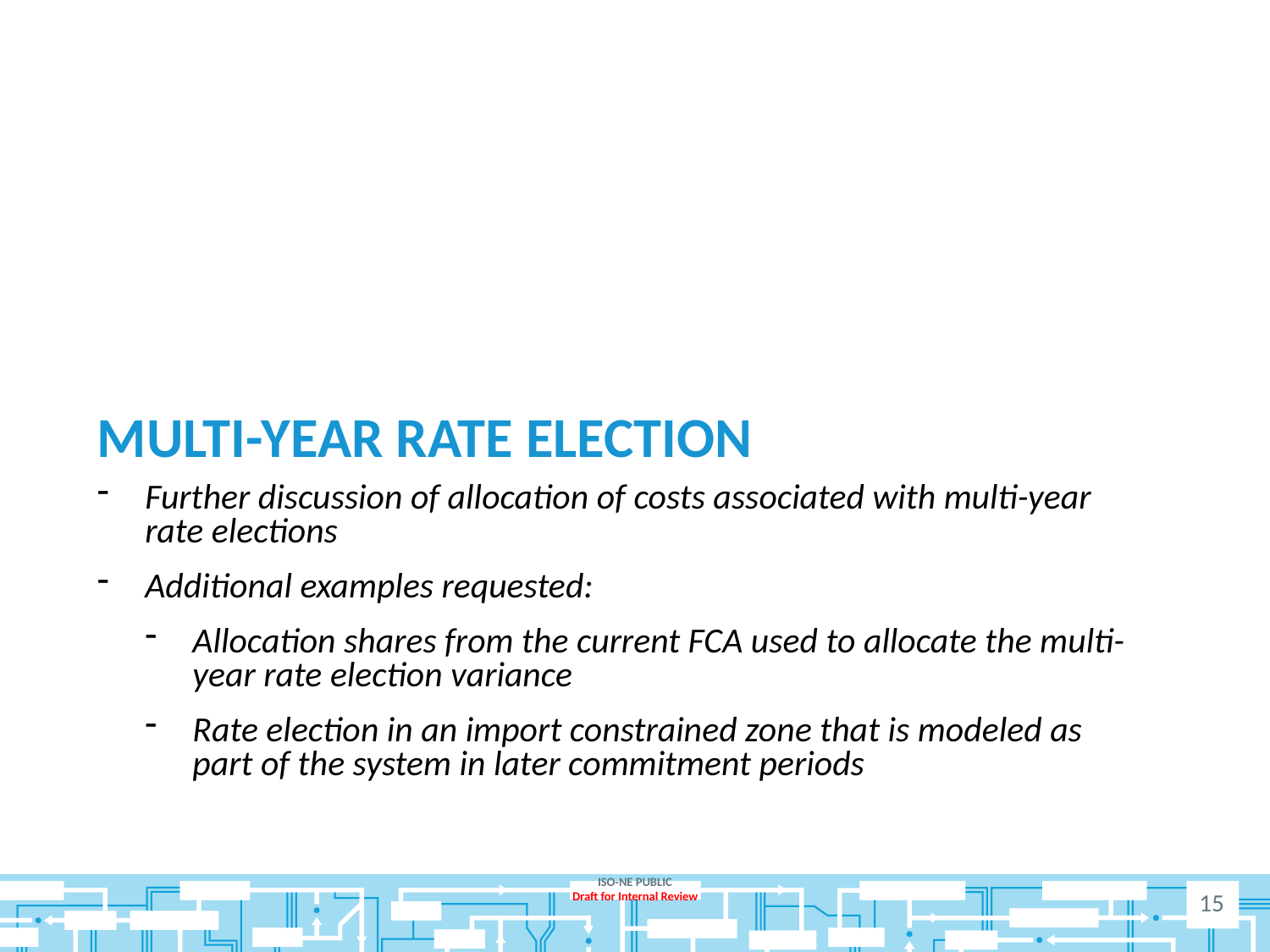

# Multi-Year Rate election
Further discussion of allocation of costs associated with multi-year rate elections
Additional examples requested:
Allocation shares from the current FCA used to allocate the multi-year rate election variance
Rate election in an import constrained zone that is modeled as part of the system in later commitment periods
15